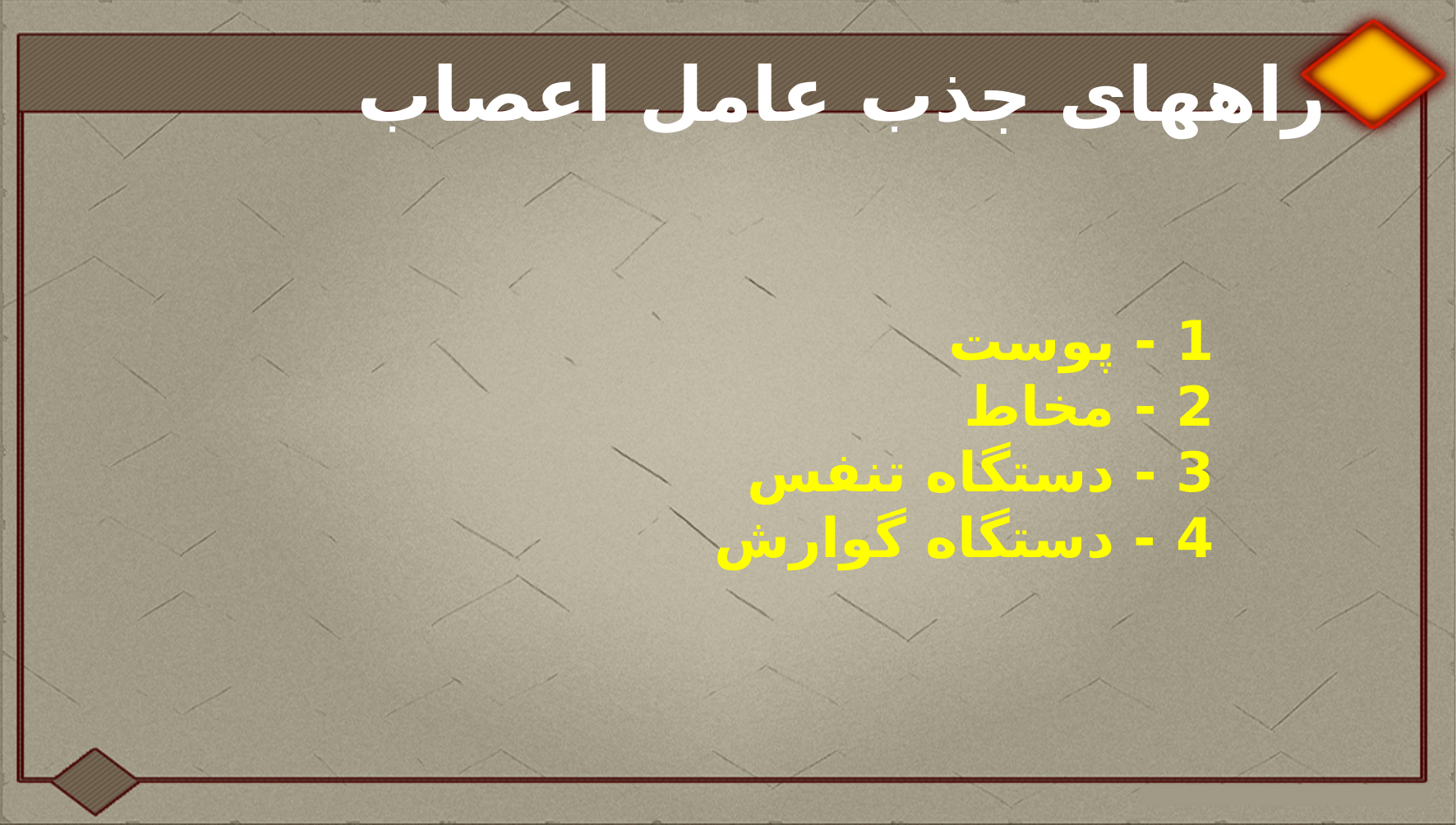

راههای جذب عامل اعصاب
1 - پوست
2 - مخاط
3 - دستگاه تنفس
4 - دستگاه گوارش